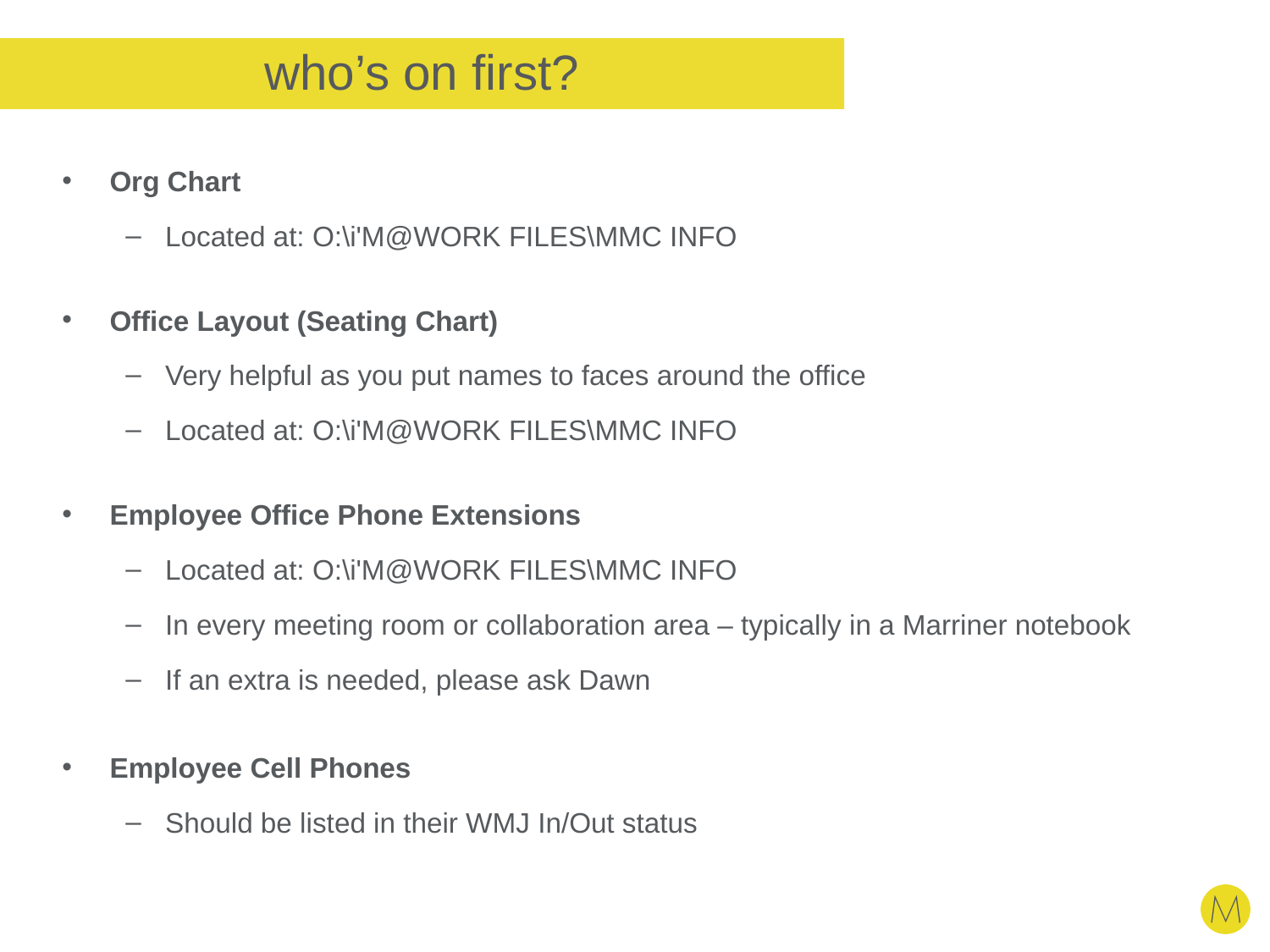

# who’s on first?
Org Chart
Located at: O:\i'M@WORK FILES\MMC INFO

Office Layout (Seating Chart)
Very helpful as you put names to faces around the office
Located at: O:\i'M@WORK FILES\MMC INFO

Employee Office Phone Extensions
Located at: O:\i'M@WORK FILES\MMC INFO
In every meeting room or collaboration area – typically in a Marriner notebook
If an extra is needed, please ask Dawn

Employee Cell Phones
Should be listed in their WMJ In/Out status